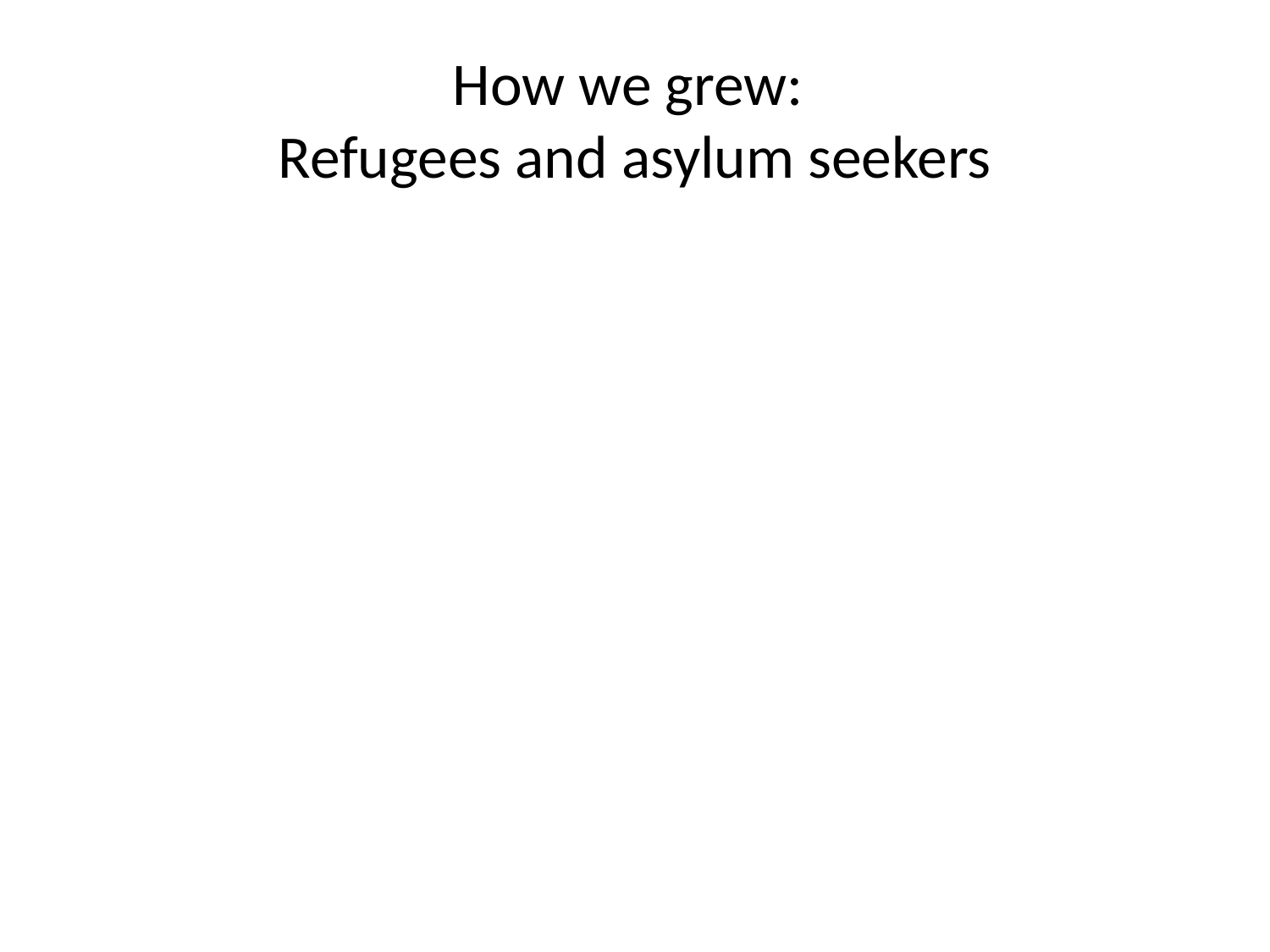

# How we grew: Refugees and asylum seekers